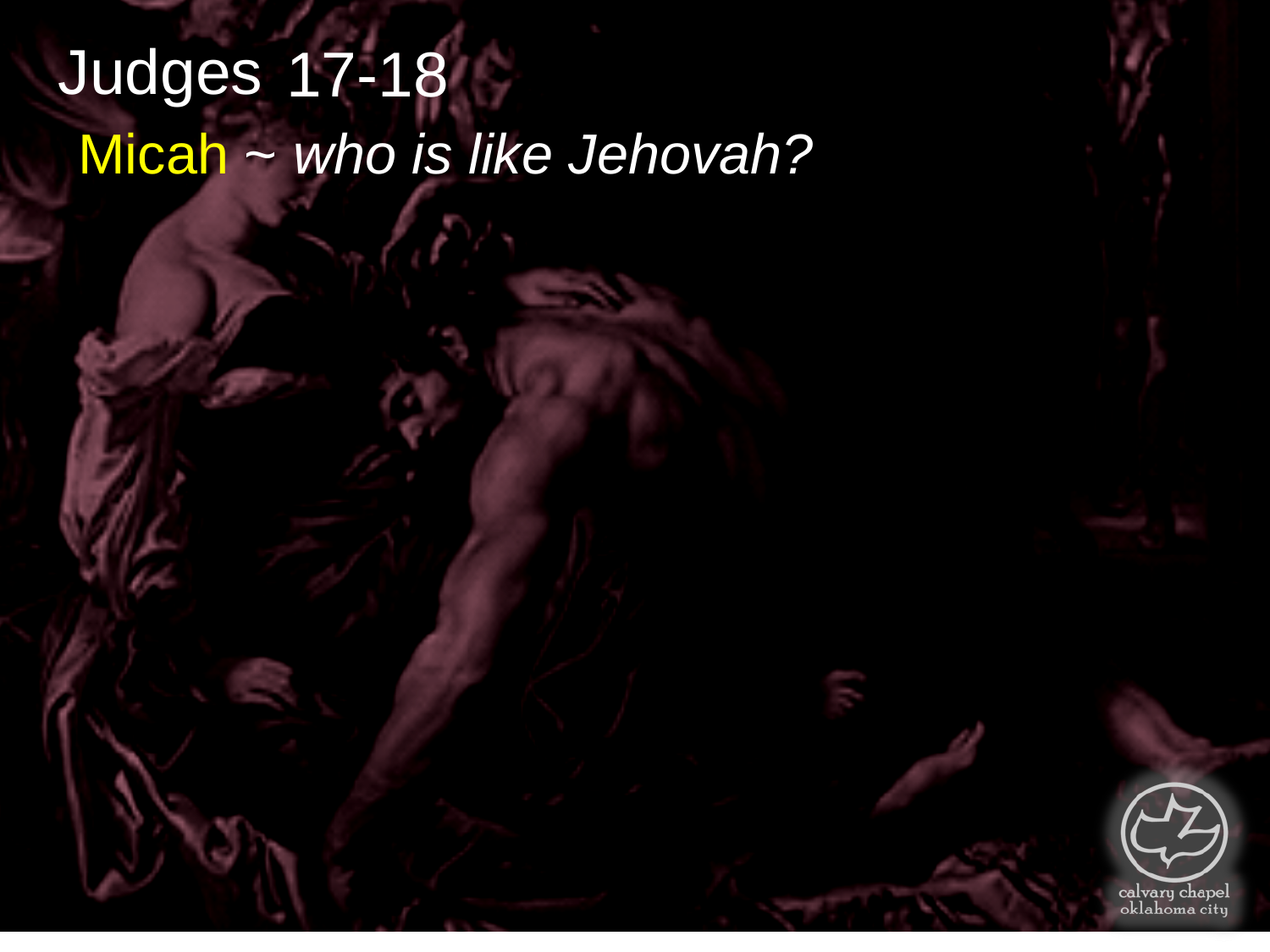

Judges
17-18
Micah ~ who is like Jehovah?